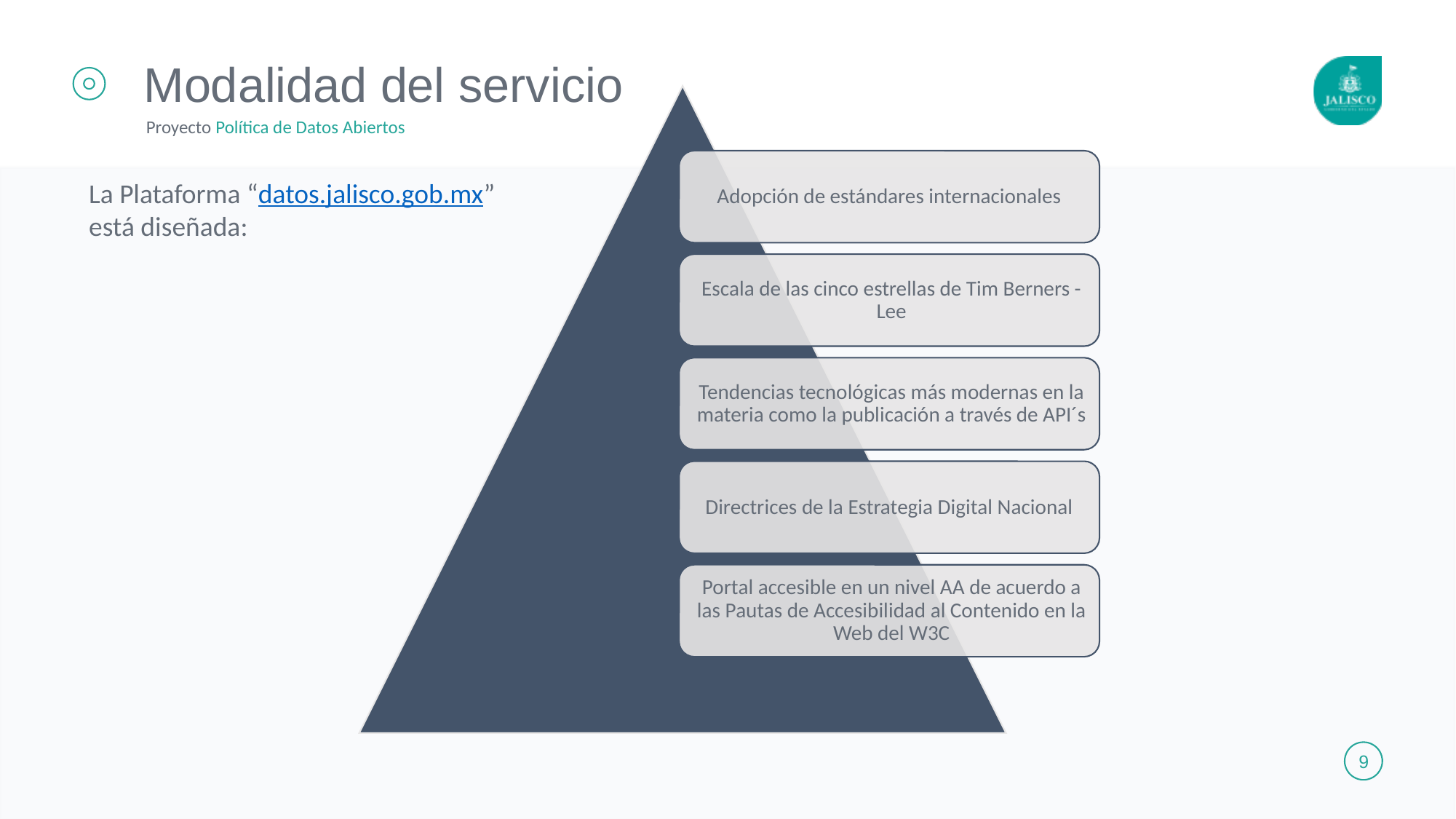

Modalidad del servicio
Adopción de estándares internacionales
Escala de las cinco estrellas de Tim Berners - Lee
Tendencias tecnológicas más modernas en la materia como la publicación a través de API´s
Directrices de la Estrategia Digital Nacional
Portal accesible en un nivel AA de acuerdo a las Pautas de Accesibilidad al Contenido en la Web del W3C
Proyecto Política de Datos Abiertos
La Plataforma “datos.jalisco.gob.mx” está diseñada: